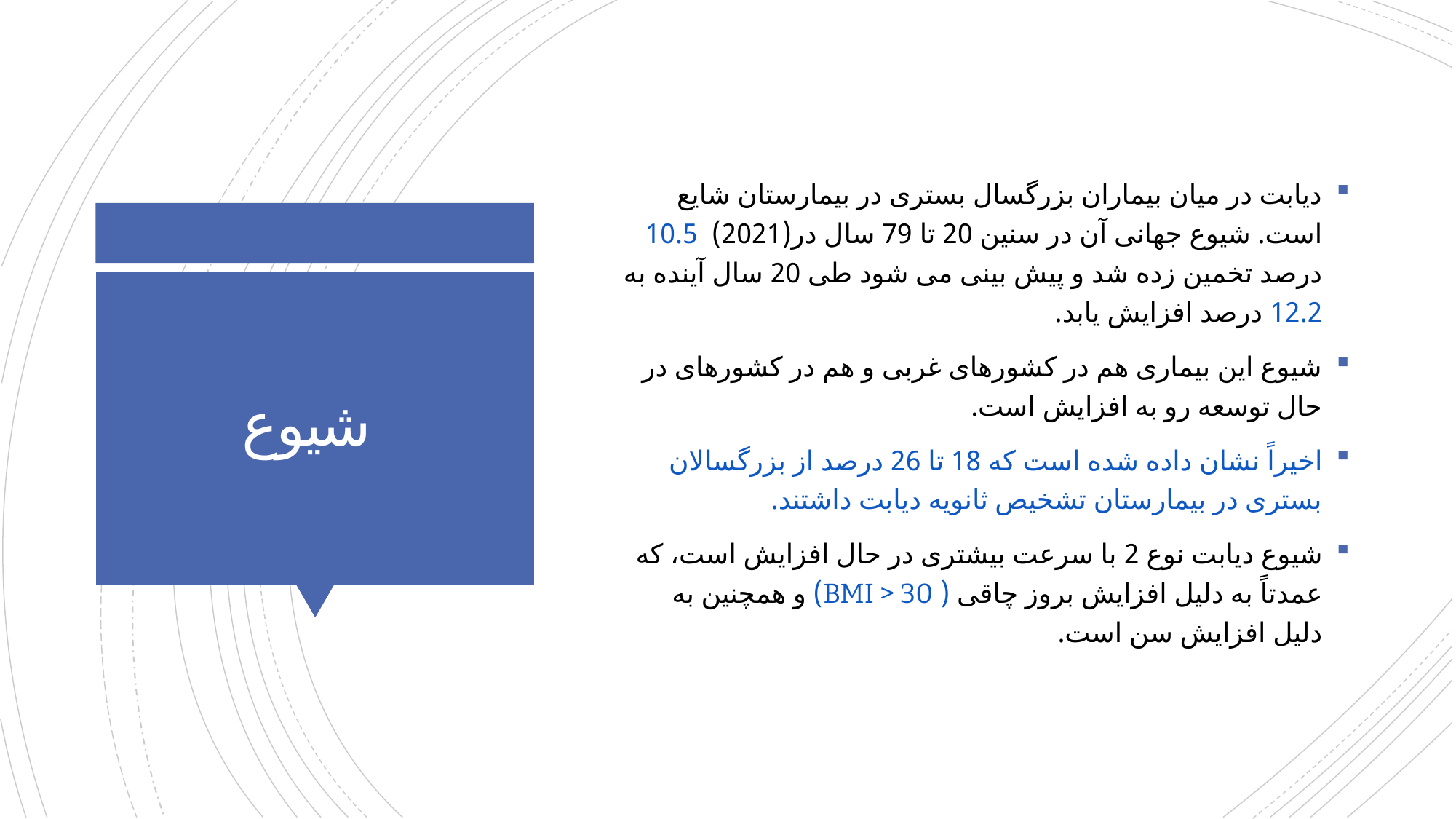

دیابت در میان بیماران بزرگسال بستری در بیمارستان شایع است. شیوع جهانی آن در سنین 20 تا 79 سال در(2021)  10.5 درصد تخمین زده شد و پیش بینی می شود طی 20 سال آینده به 12.2 درصد افزایش یابد.
شیوع این بیماری هم در کشورهای غربی و هم در کشورهای در حال توسعه رو به افزایش است.
اخیراً نشان داده شده است که 18 تا 26 درصد از بزرگسالان بستری در بیمارستان تشخیص ثانویه دیابت داشتند.
شیوع دیابت نوع 2 با سرعت بیشتری در حال افزایش است، که عمدتاً به دلیل افزایش بروز چاقی ( BMI > 30) و همچنین به دلیل افزایش سن است.
# شیوع